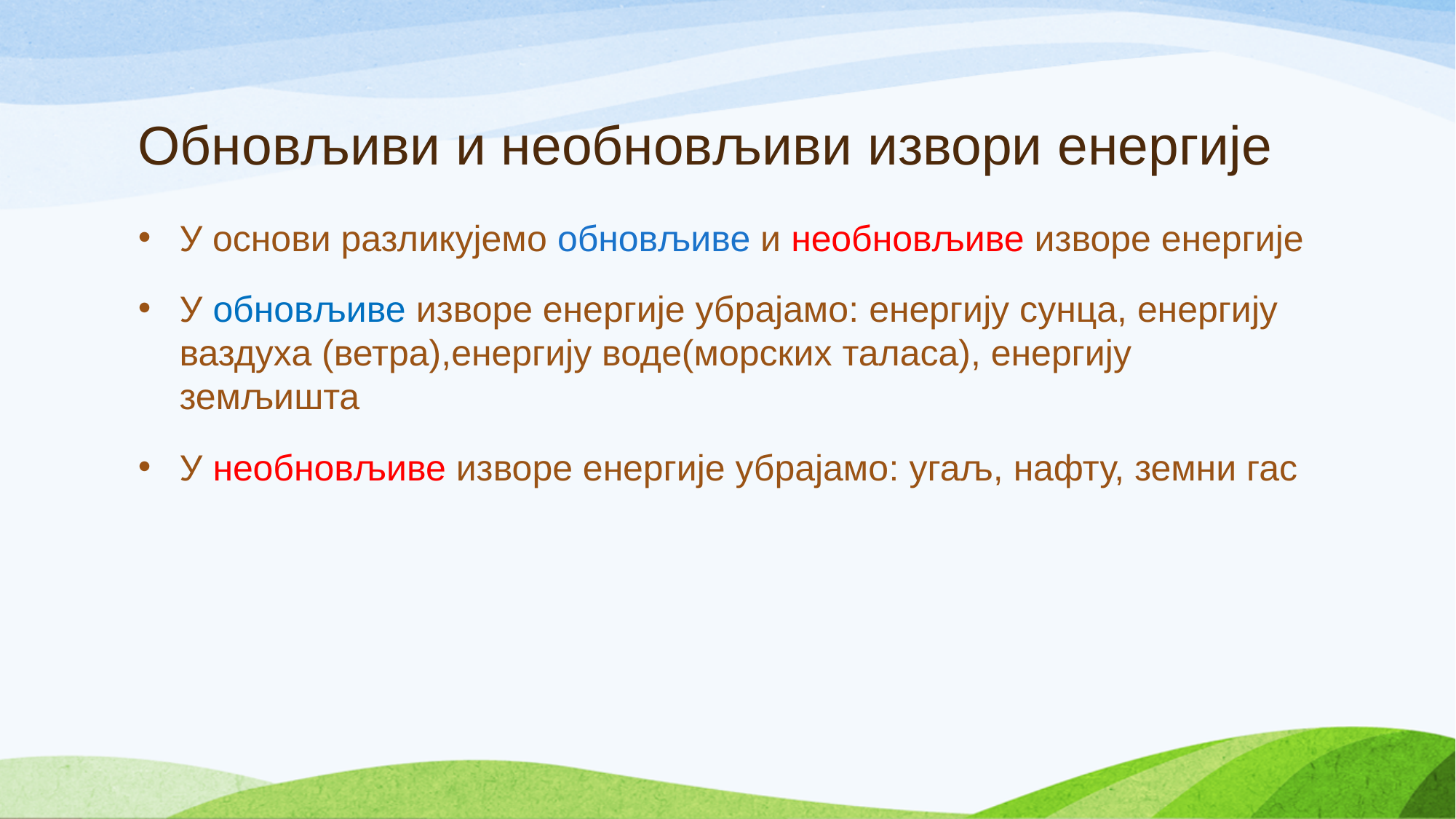

# Обновљиви и необновљиви извори енергије
У основи разликујемо обновљиве и необновљиве изворе енергије
У обновљиве изворе енергије убрајамо: енергију сунца, енергију ваздуха (ветра),енергију воде(морских таласа), енергију земљишта
У необновљиве изворе енергије убрајамо: угаљ, нафту, земни гас